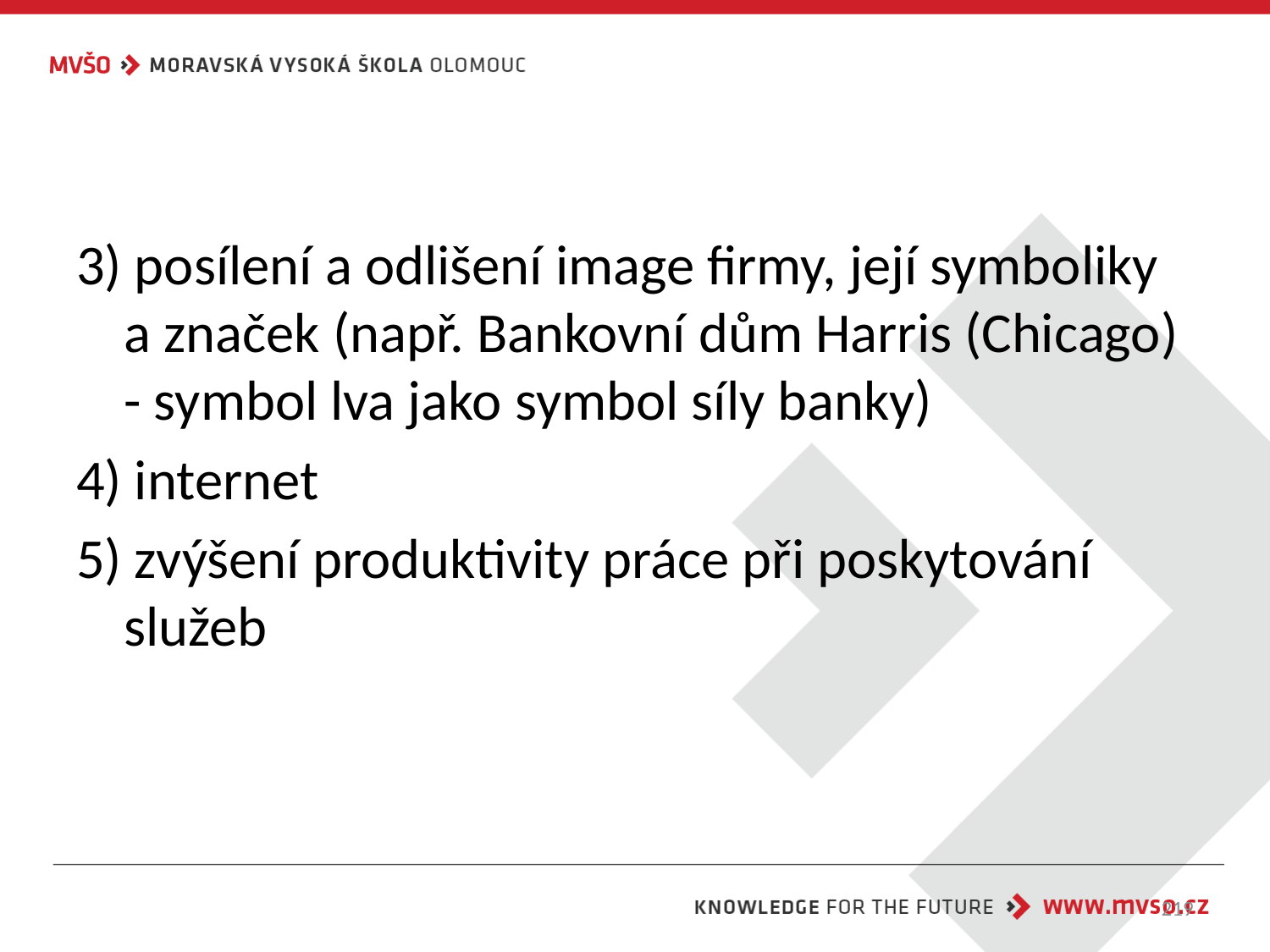

#
3) posílení a odlišení image firmy, její symboliky a značek (např. Bankovní dům Harris (Chicago) - symbol lva jako symbol síly banky)
4) internet
5) zvýšení produktivity práce při poskytování služeb
219